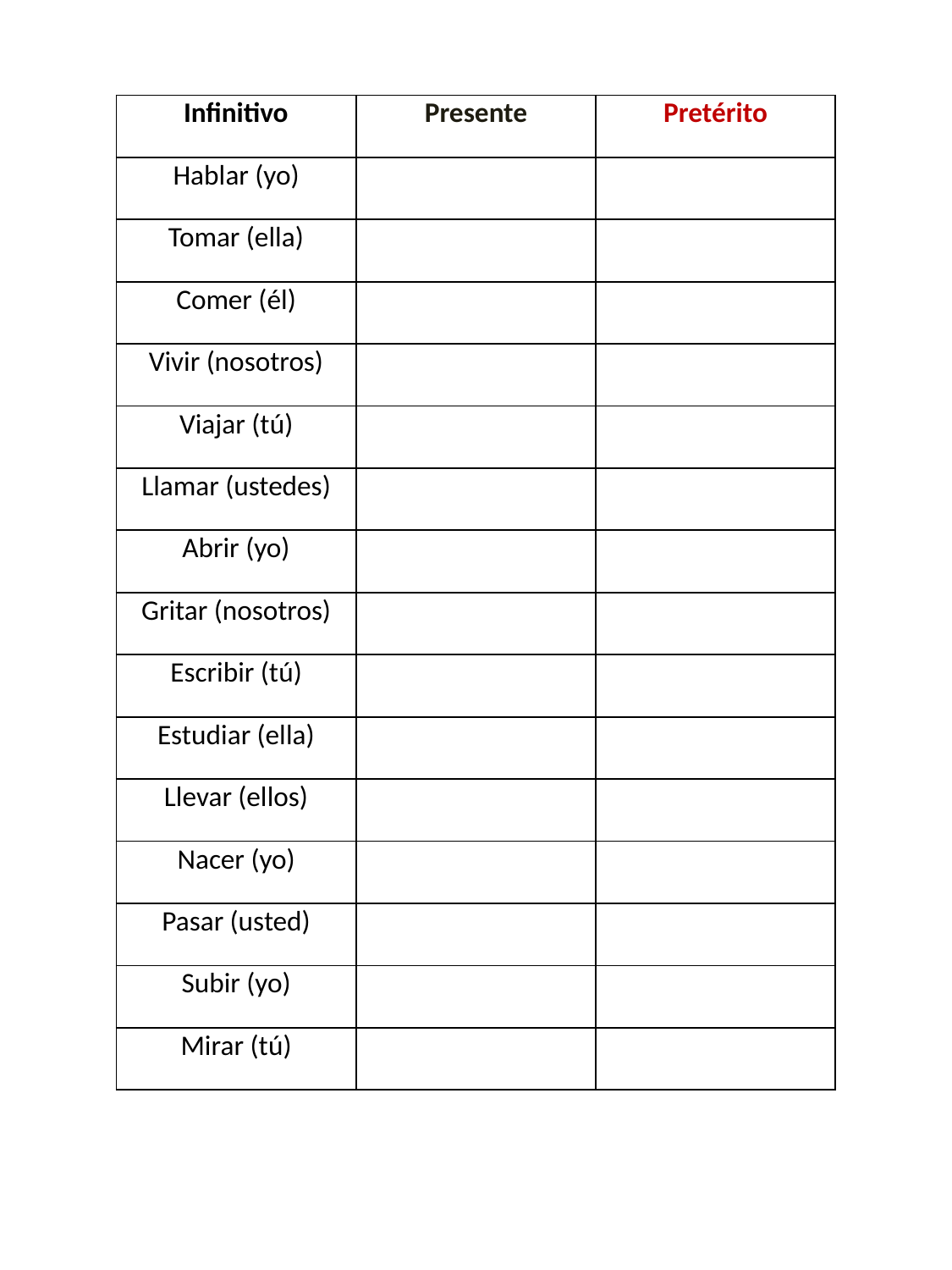

| Infinitivo | Presente | Pretérito |
| --- | --- | --- |
| Hablar (yo) |  |  |
| Tomar (ella) |  |  |
| Comer (él) |  |  |
| Vivir (nosotros) |  |  |
| Viajar (tú) |  |  |
| Llamar (ustedes) |  |  |
| Abrir (yo) |  |  |
| Gritar (nosotros) |  |  |
| --- | --- | --- |
| Escribir (tú) |  |  |
| Estudiar (ella) |  |  |
| Llevar (ellos) |  |  |
| Nacer (yo) |  |  |
| Pasar (usted) |  |  |
| Subir (yo) |  |  |
| Mirar (tú) |  |  |